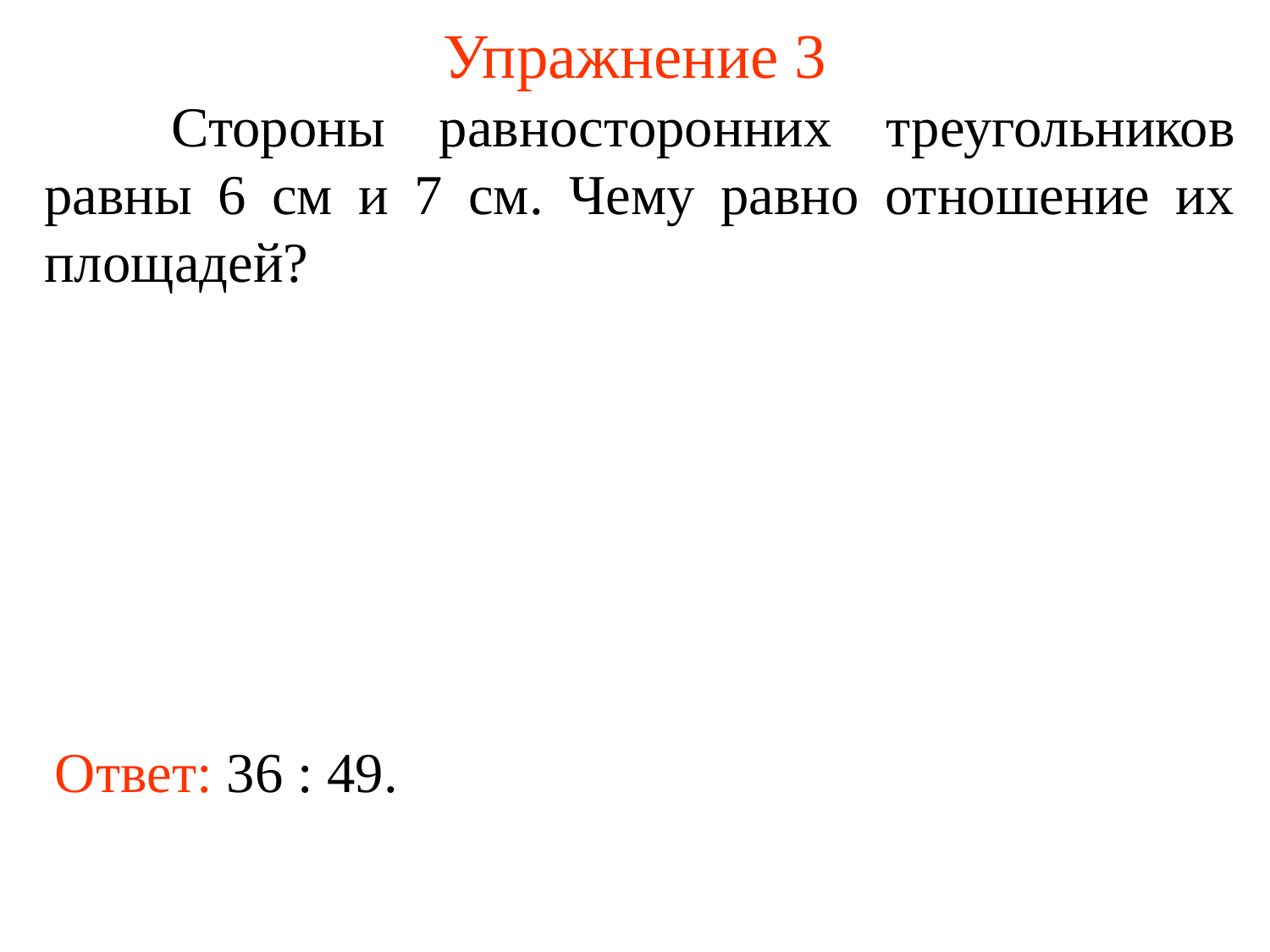

# Упражнение 3
	Стороны равносторонних треугольников равны 6 см и 7 см. Чему равно отношение их площадей?
Ответ: 36 : 49.